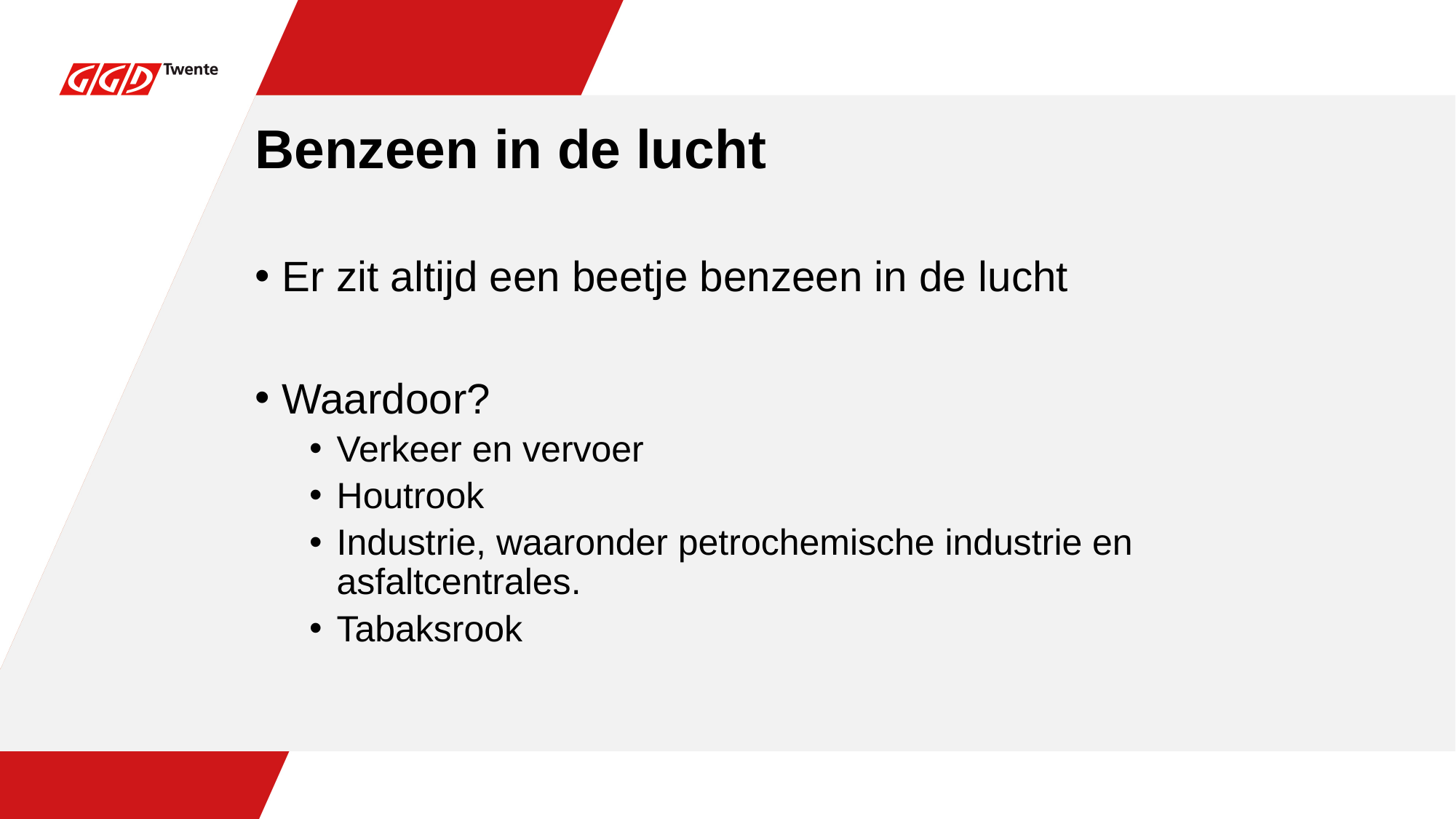

# Benzeen in de lucht
Er zit altijd een beetje benzeen in de lucht

Waardoor?
Verkeer en vervoer
Houtrook
Industrie, waaronder petrochemische industrie en asfaltcentrales.
Tabaksrook